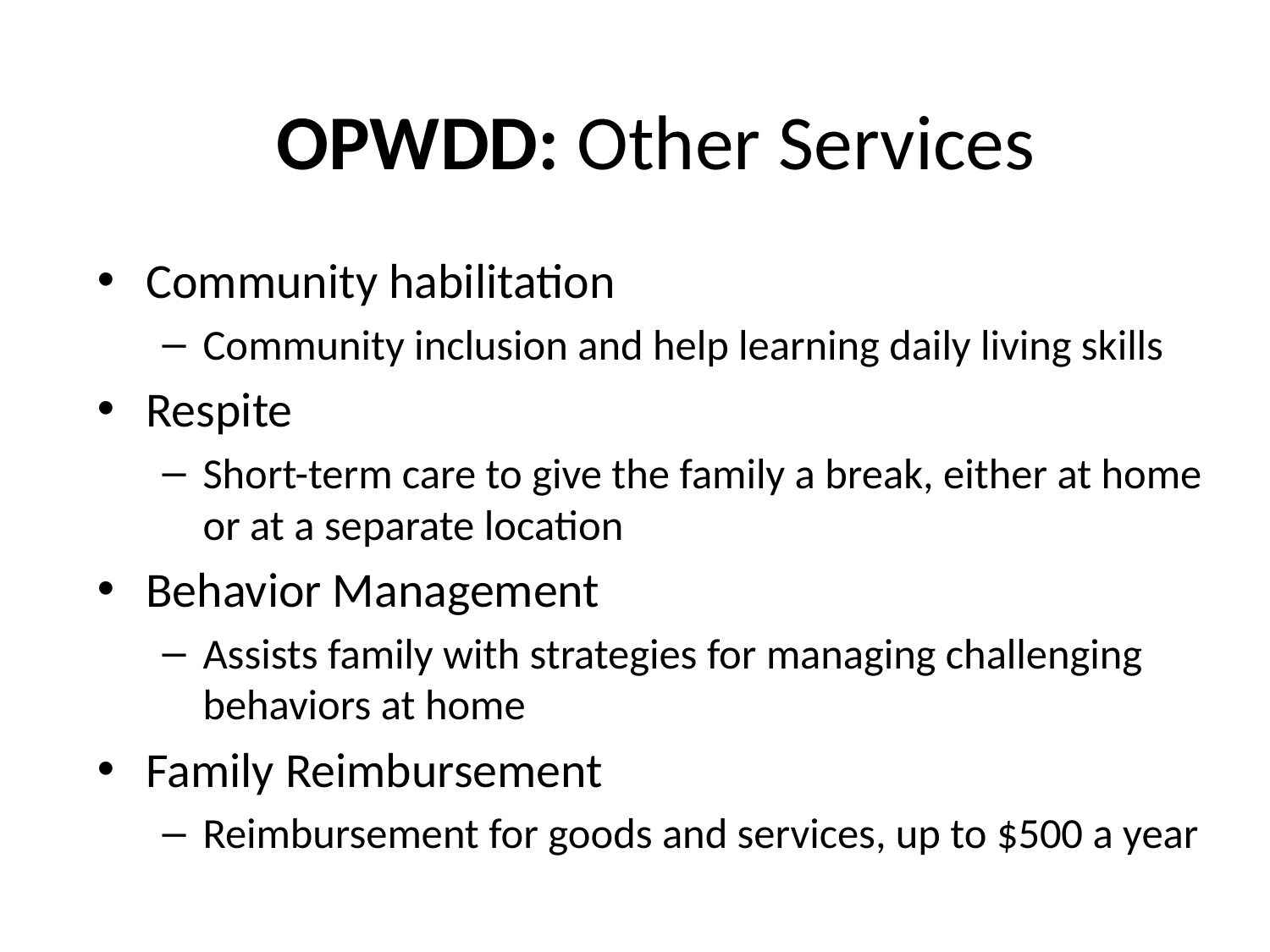

OPWDD: Other Services
Community habilitation
Community inclusion and help learning daily living skills
Respite
Short-term care to give the family a break, either at home or at a separate location
Behavior Management
Assists family with strategies for managing challenging behaviors at home
Family Reimbursement
Reimbursement for goods and services, up to $500 a year